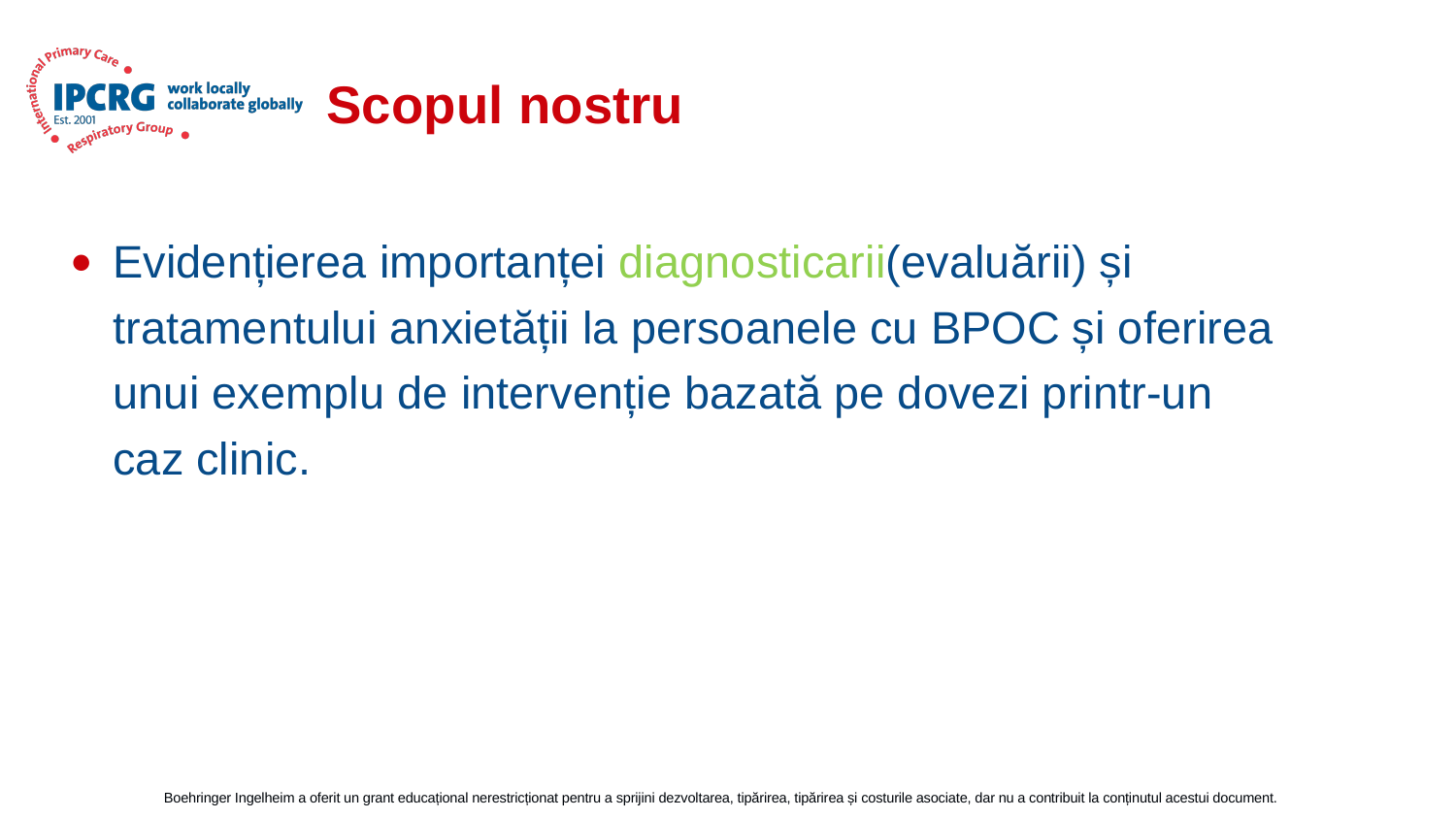

# Scopul nostru
Evidențierea importanței diagnosticarii(evaluării) și tratamentului anxietății la persoanele cu BPOC și oferirea unui exemplu de intervenție bazată pe dovezi printr-un caz clinic.